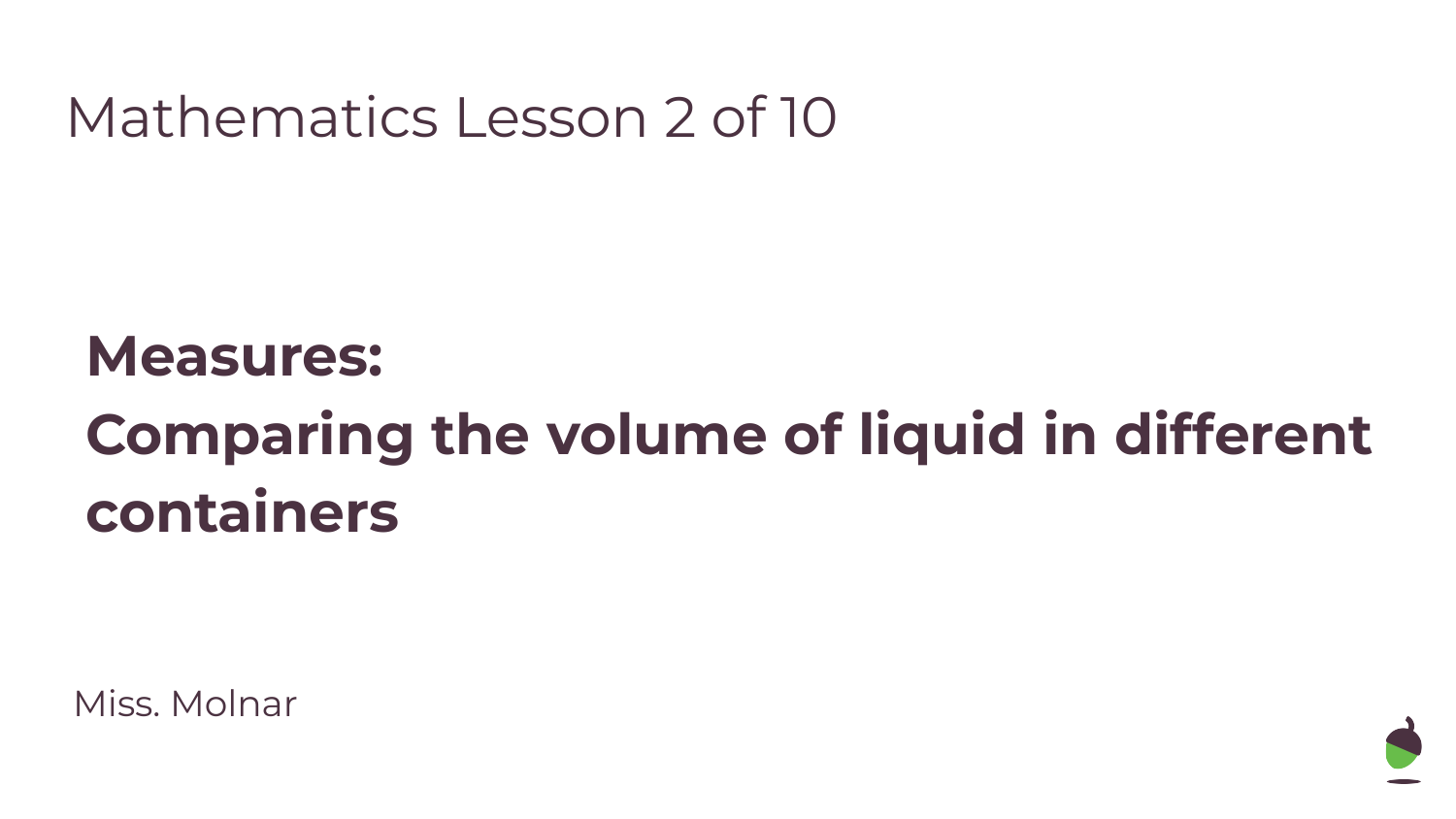

Mathematics Lesson 2 of 10

# Measures:
Comparing the volume of liquid in different containers

Miss. Molnar